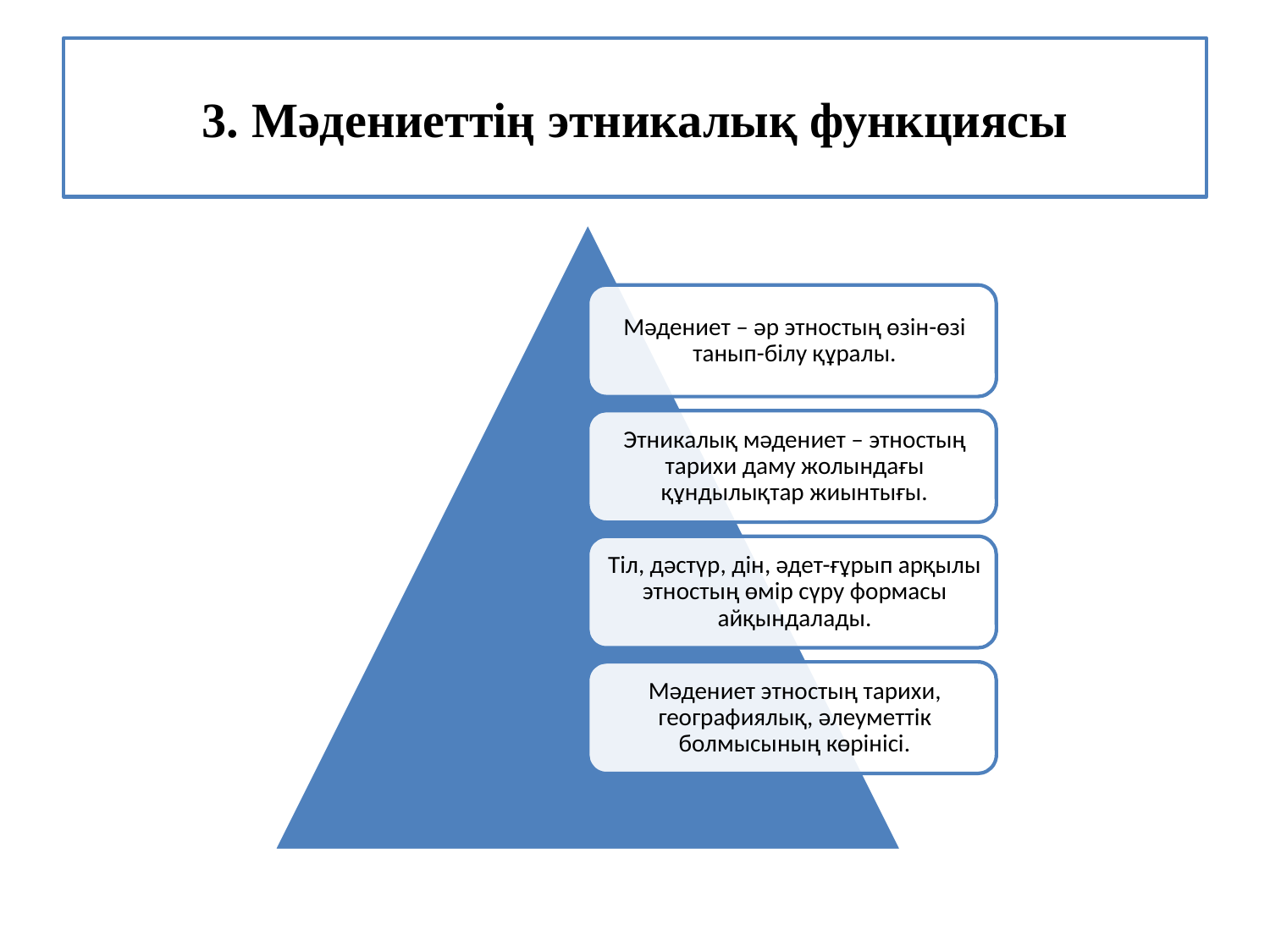

# 3. Мәдениеттің этникалық функциясы
Мәдениет – әр этностың өзін-өзі танып-білу құралы.
Этникалық мәдениет – этностың тарихи даму жолындағы құндылықтар жиынтығы.
Тіл, дәстүр, дін, әдет-ғұрып арқылы этностың өмір сүру формасы айқындалады.
Мәдениет этностың тарихи, географиялық, әлеуметтік болмысының көрінісі.